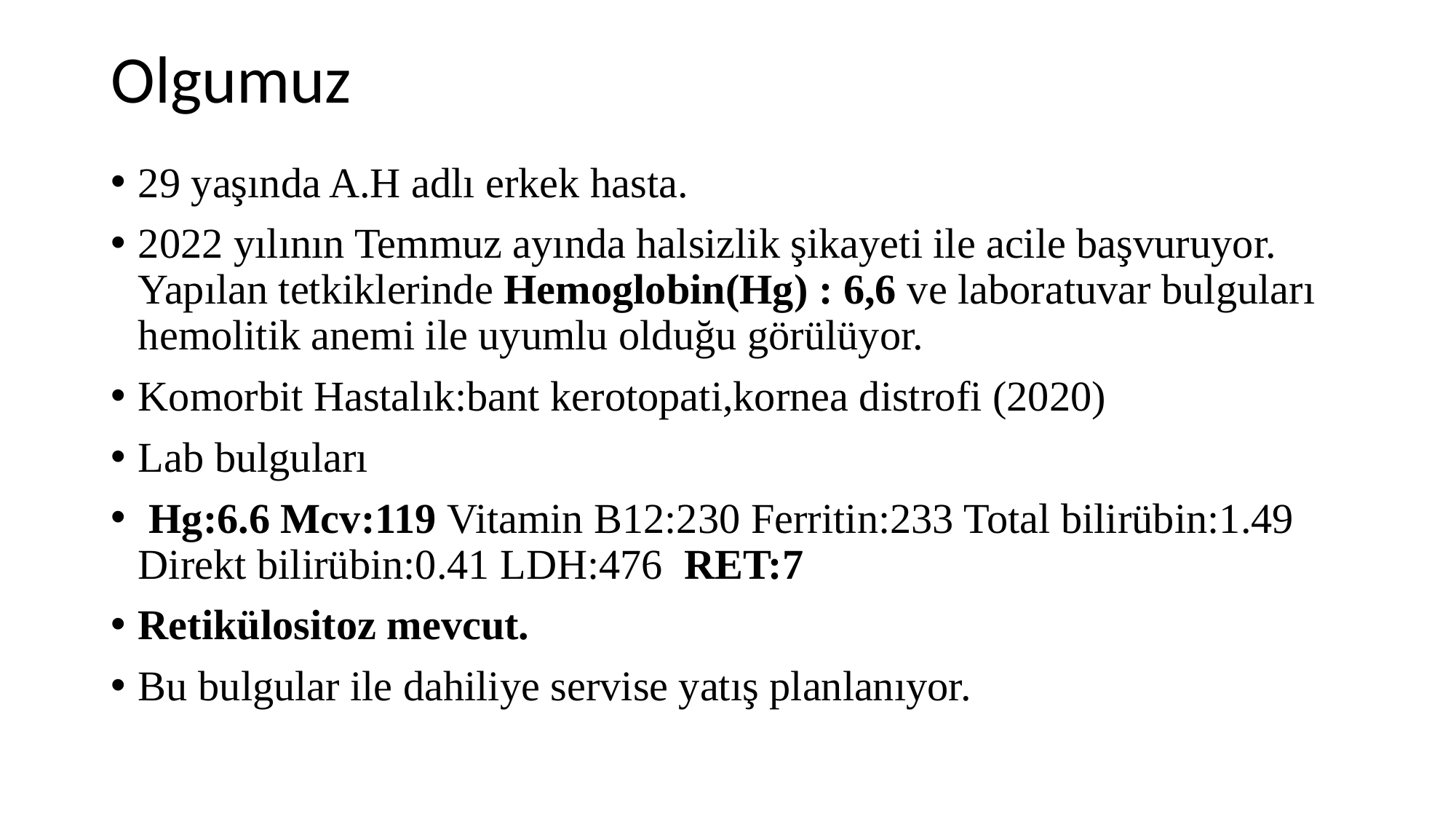

# Olgumuz
29 yaşında A.H adlı erkek hasta.
2022 yılının Temmuz ayında halsizlik şikayeti ile acile başvuruyor. Yapılan tetkiklerinde Hemoglobin(Hg) : 6,6 ve laboratuvar bulguları hemolitik anemi ile uyumlu olduğu görülüyor.
Komorbit Hastalık:bant kerotopati,kornea distrofi (2020)
Lab bulguları
 Hg:6.6 Mcv:119 Vitamin B12:230 Ferritin:233 Total bilirübin:1.49 Direkt bilirübin:0.41 LDH:476  RET:7
Retikülositoz mevcut.
Bu bulgular ile dahiliye servise yatış planlanıyor.